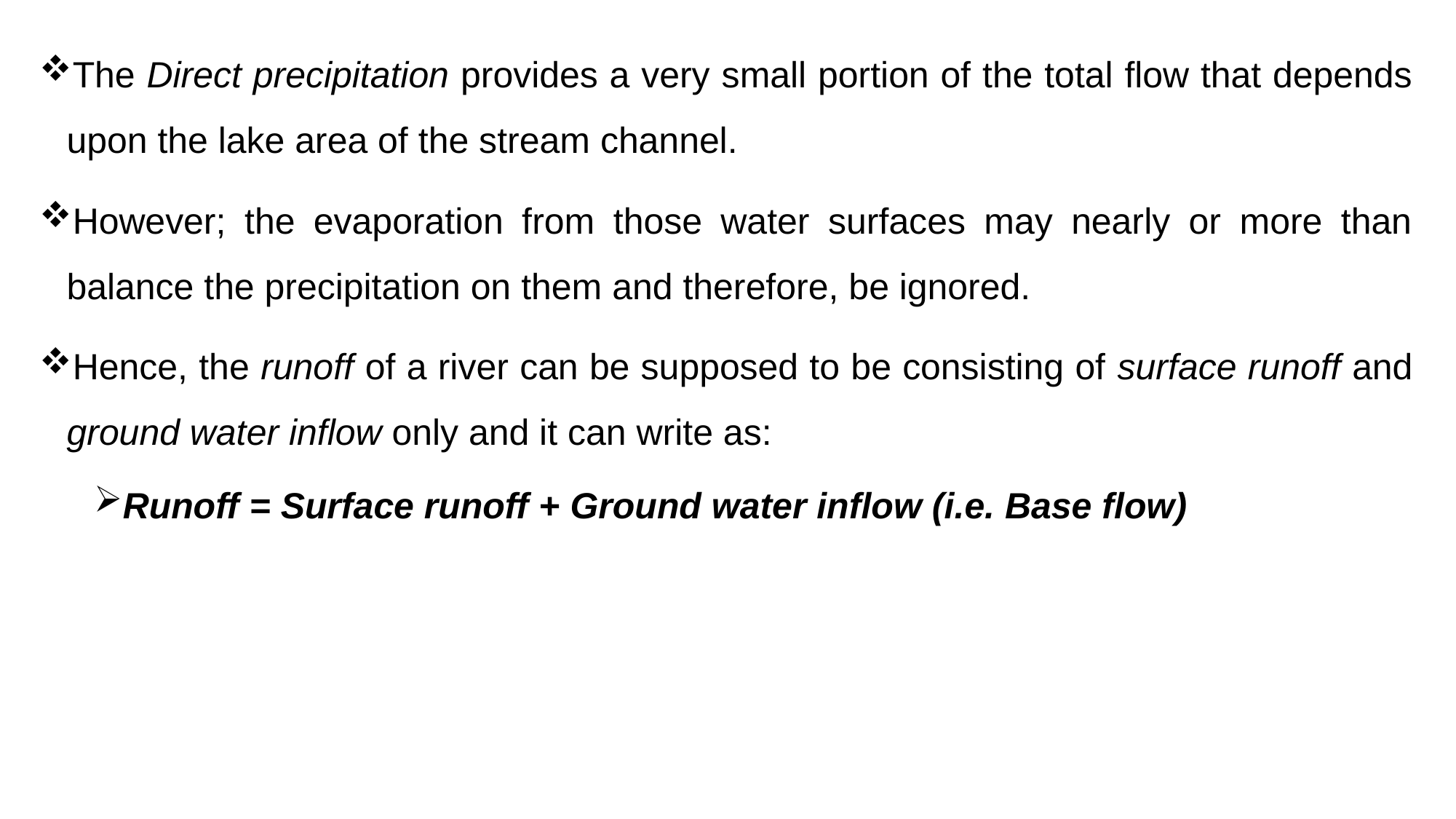

The Direct precipitation provides a very small portion of the total flow that depends upon the lake area of the stream channel.
However; the evaporation from those water surfaces may nearly or more than balance the precipitation on them and therefore, be ignored.
Hence, the runoff of a river can be supposed to be consisting of surface runoff and ground water inflow only and it can write as:
Runoff = Surface runoff + Ground water inflow (i.e. Base flow)